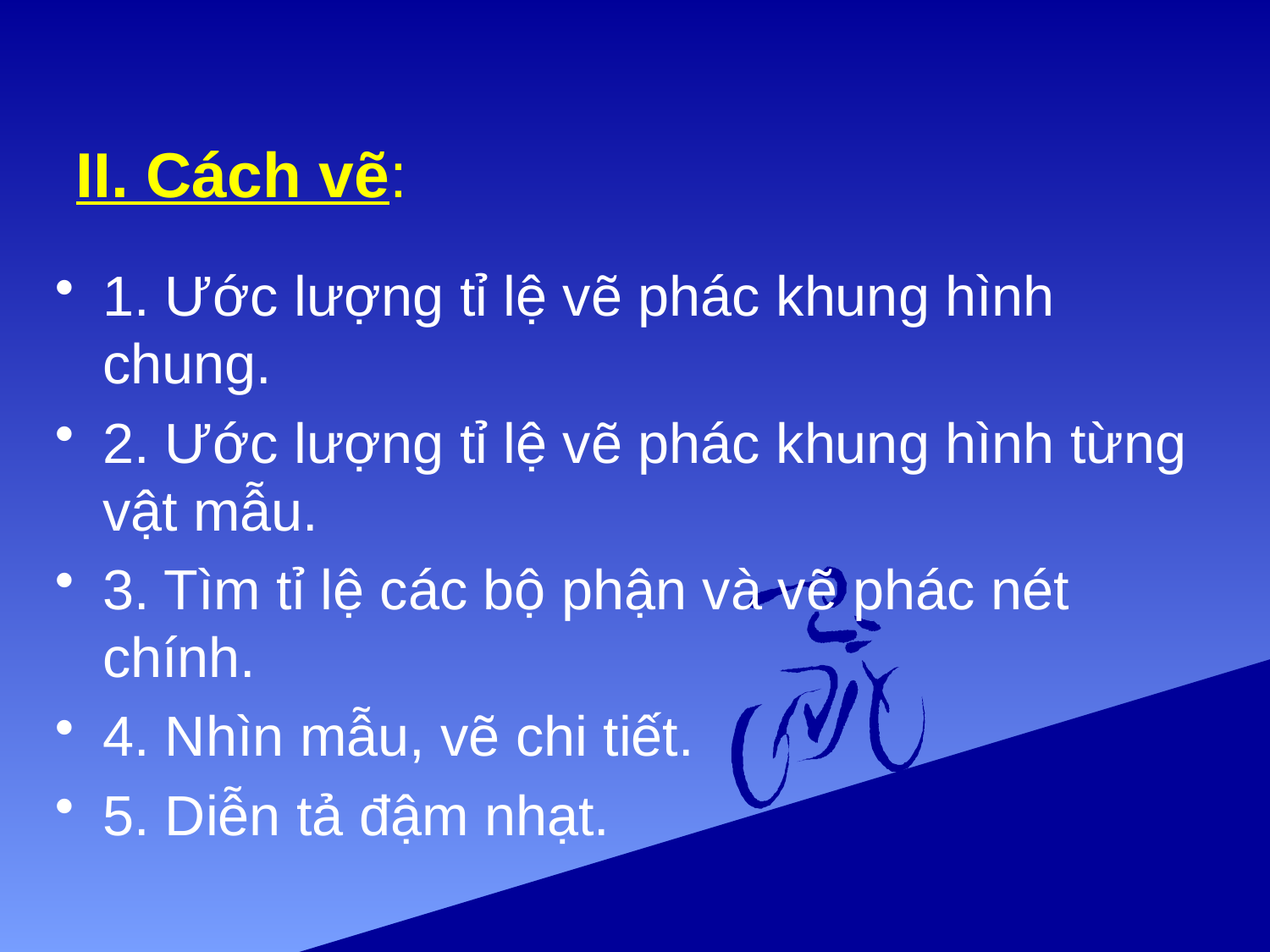

# II. Cách vẽ:
1. Ước lượng tỉ lệ vẽ phác khung hình chung.
2. Ước lượng tỉ lệ vẽ phác khung hình từng vật mẫu.
3. Tìm tỉ lệ các bộ phận và vẽ phác nét chính.
4. Nhìn mẫu, vẽ chi tiết.
5. Diễn tả đậm nhạt.